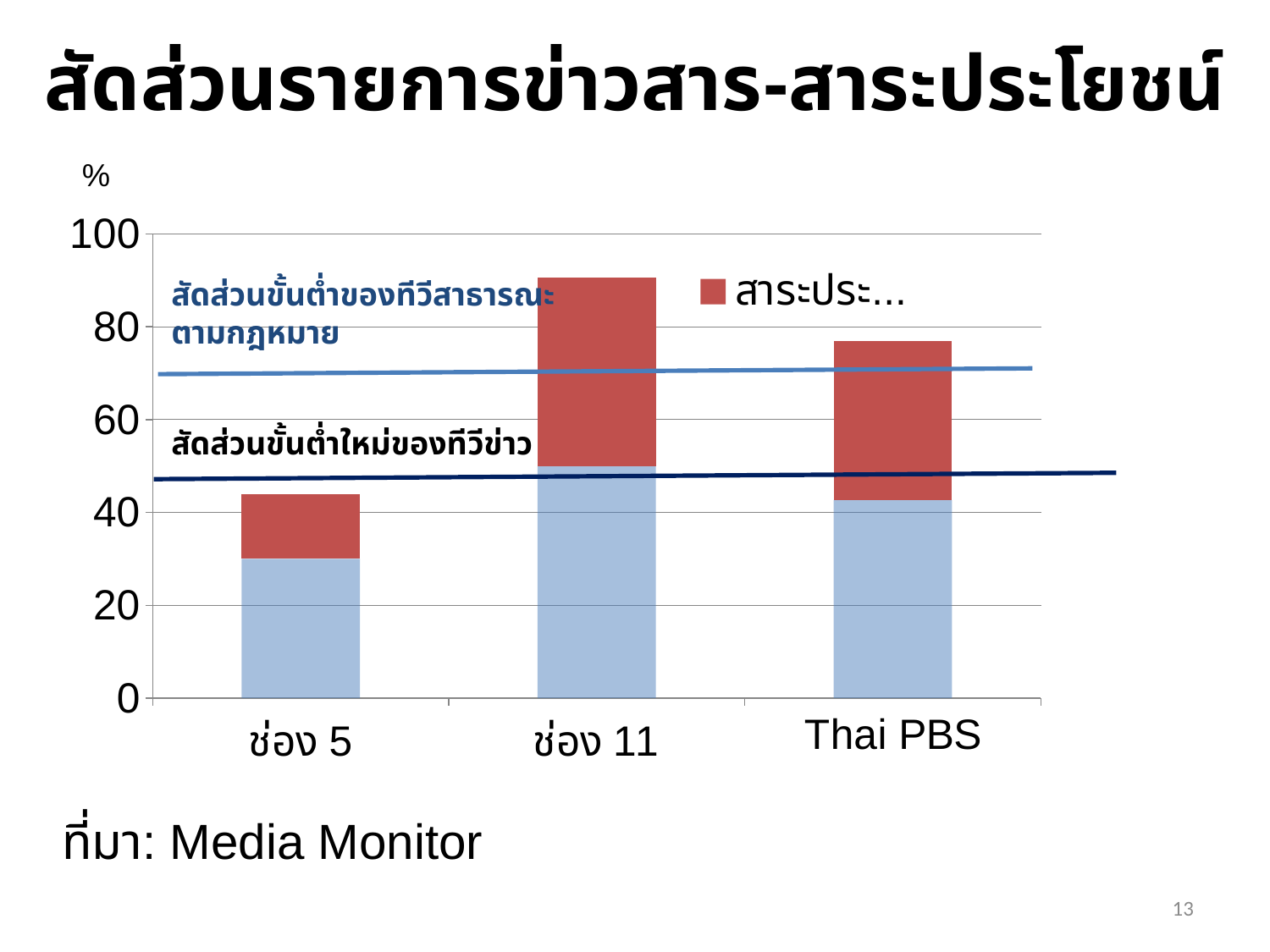

# สัดส่วนรายการข่าวสาร-สาระประโยชน์
%

### Chart

| Category | ข่าวสาร | สาระประโยชน์ |
|---|---|---|
| ช่อง 5 | 30.0 | 13.98 |
| ช่อง 11 | 50.0 | 40.7 |
| Thai PBS | 42.7 | 34.2 |
สัดส่วนขั้นต่ำของทีวีสาธารณะ
ตามกฎหมาย
สัดส่วนขั้นต่ำใหม่ของทีวีข่าว

ที่มา: Media Monitor
13